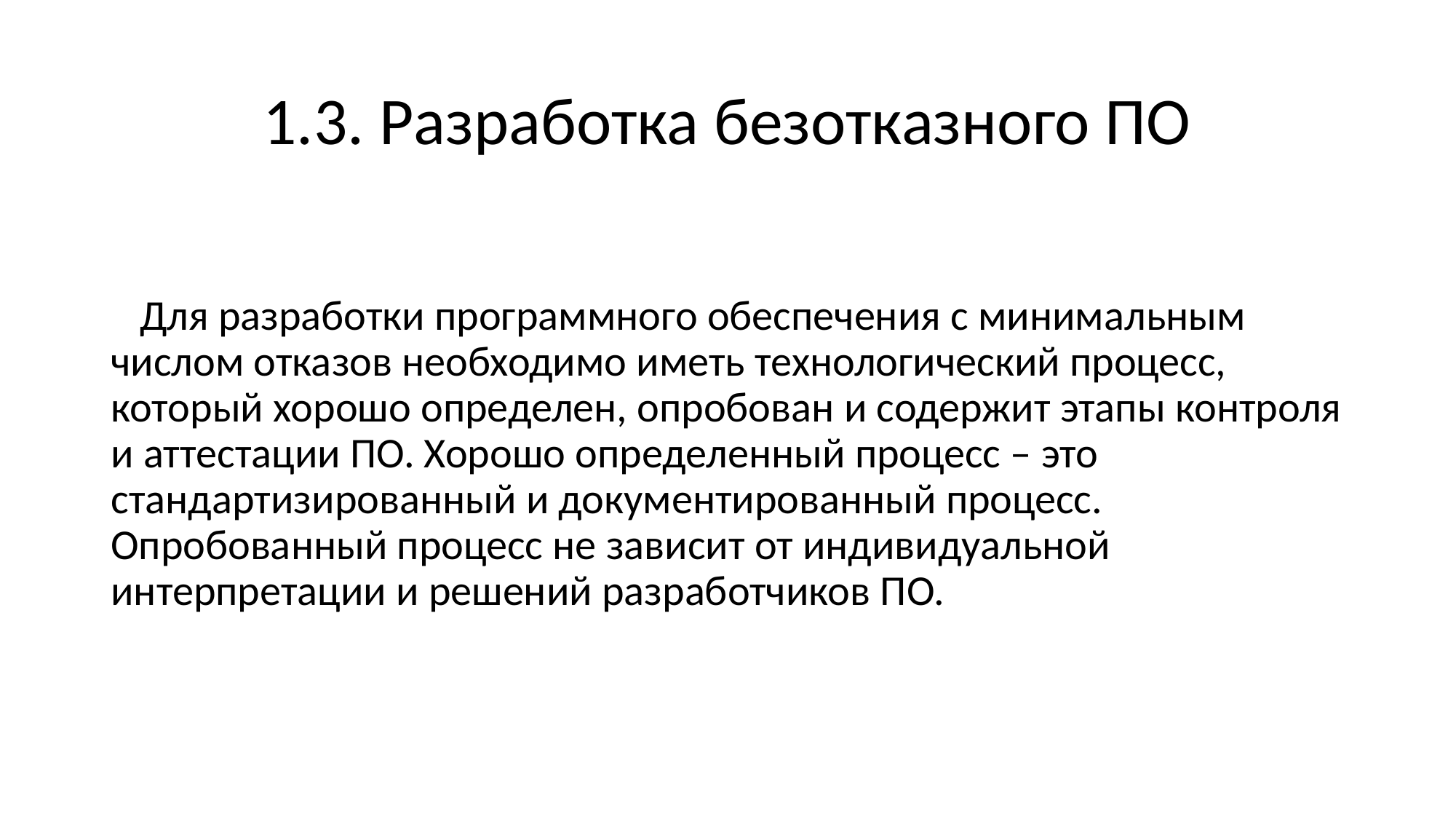

# 1.3. Разработка безотказного ПО
   Для разработки программного обеспечения с минимальным числом отказов необходимо иметь технологический процесс, который хорошо определен, опробован и содержит этапы контроля и аттестации ПО. Хорошо определенный процесс – это стандартизированный и документированный процесс. Опробованный процесс не зависит от индивидуальной интерпретации и решений разработчиков ПО.